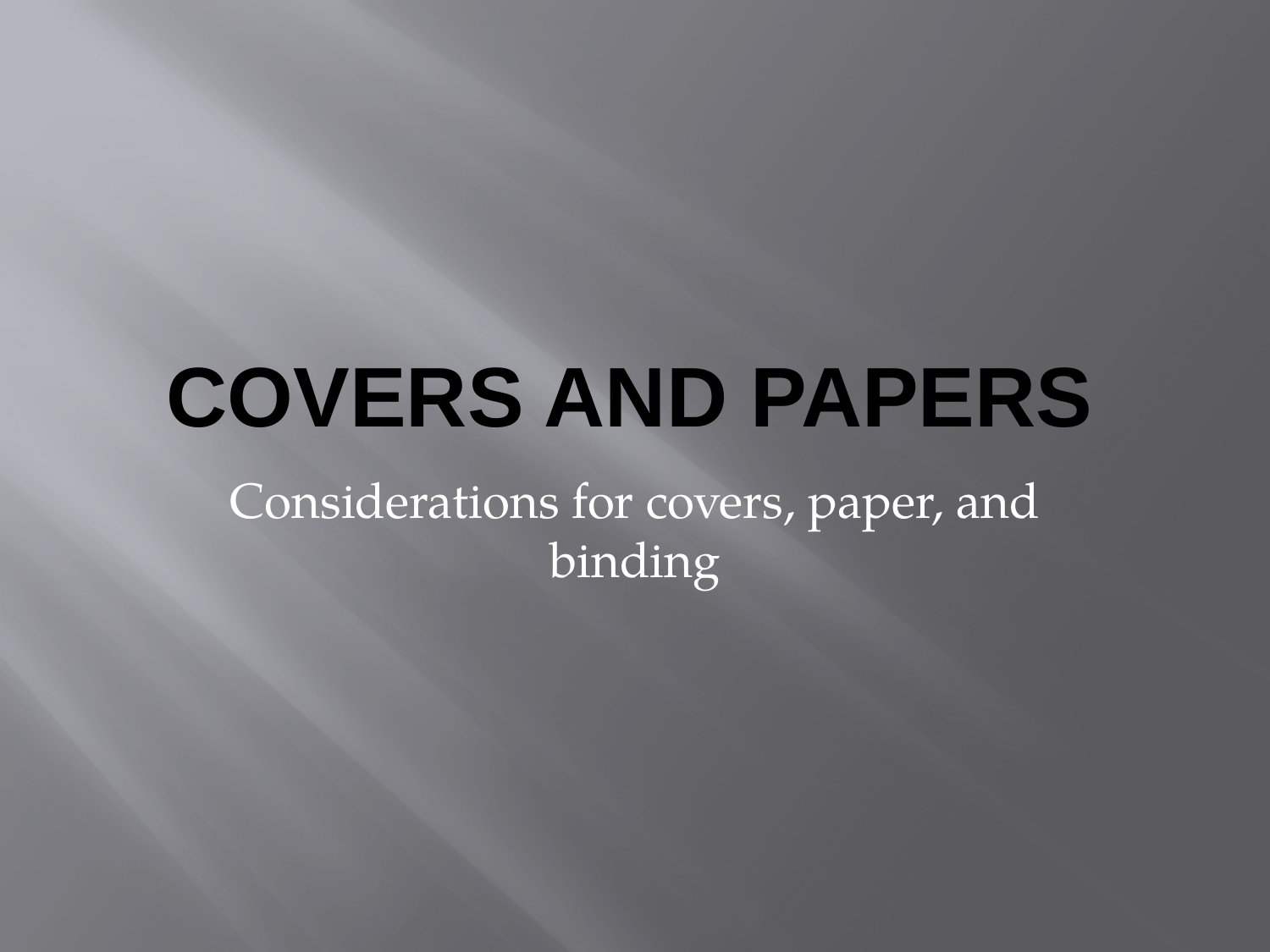

# Covers and papers
Considerations for covers, paper, and binding